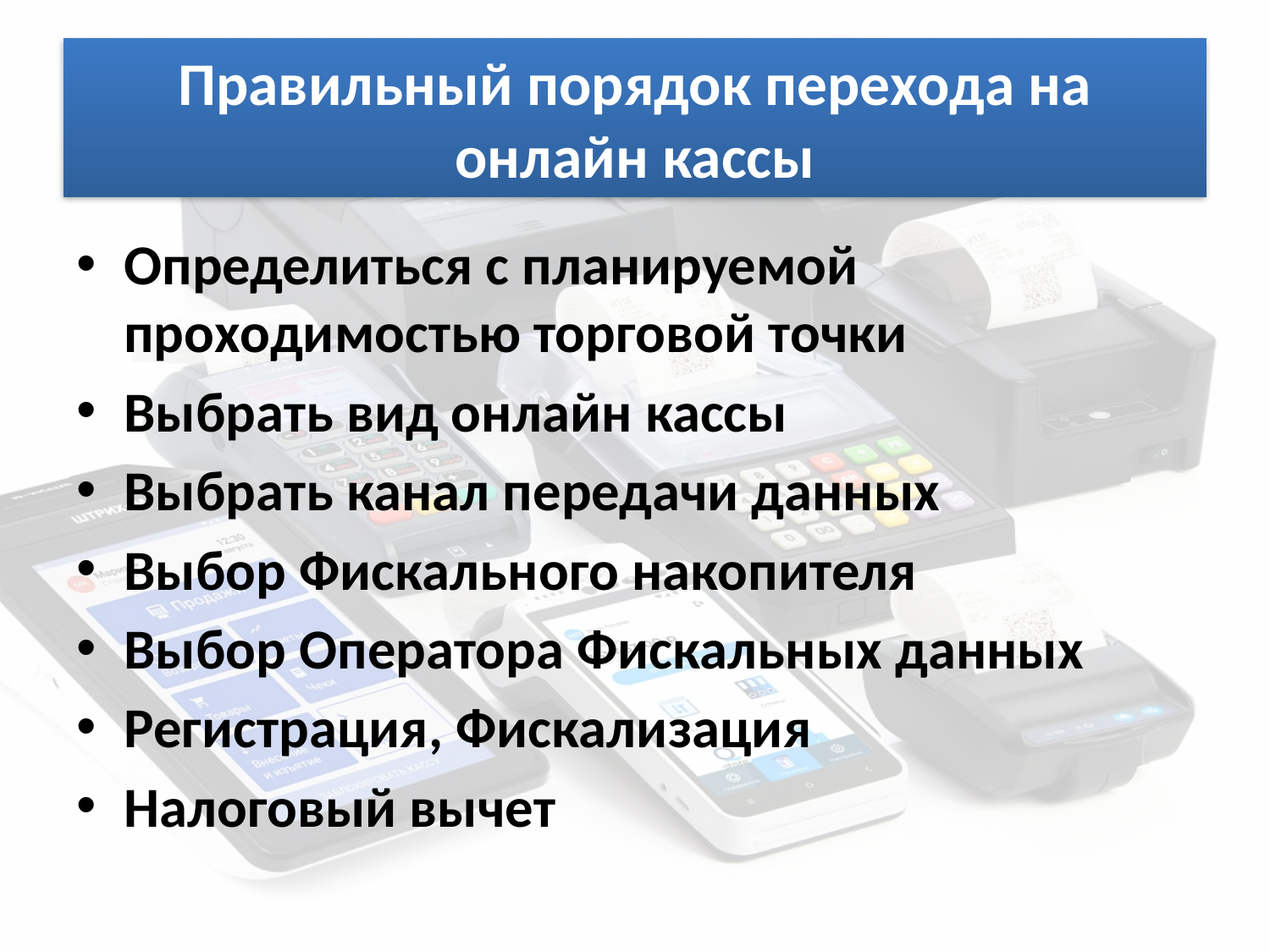

# Правильный порядок перехода на онлайн кассы
Определиться с планируемой проходимостью торговой точки
Выбрать вид онлайн кассы
Выбрать канал передачи данных
Выбор Фискального накопителя
Выбор Оператора Фискальных данных
Регистрация, Фискализация
Налоговый вычет